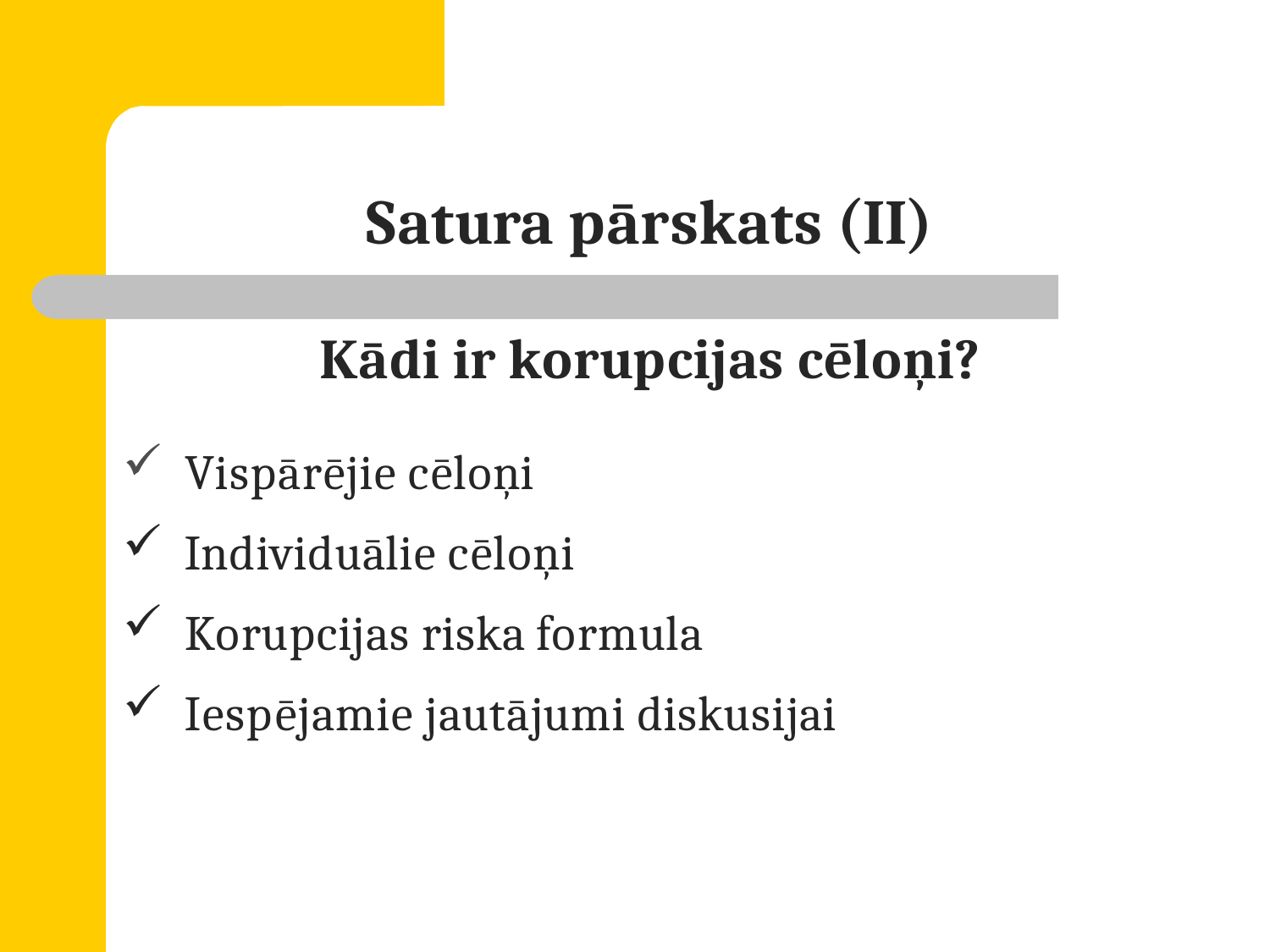

# Satura pārskats (II)
Kādi ir korupcijas cēloņi?

  Vispārējie cēloņi
  Individuālie cēloņi
  Korupcijas riska formula
  Iespējamie jautājumi diskusijai